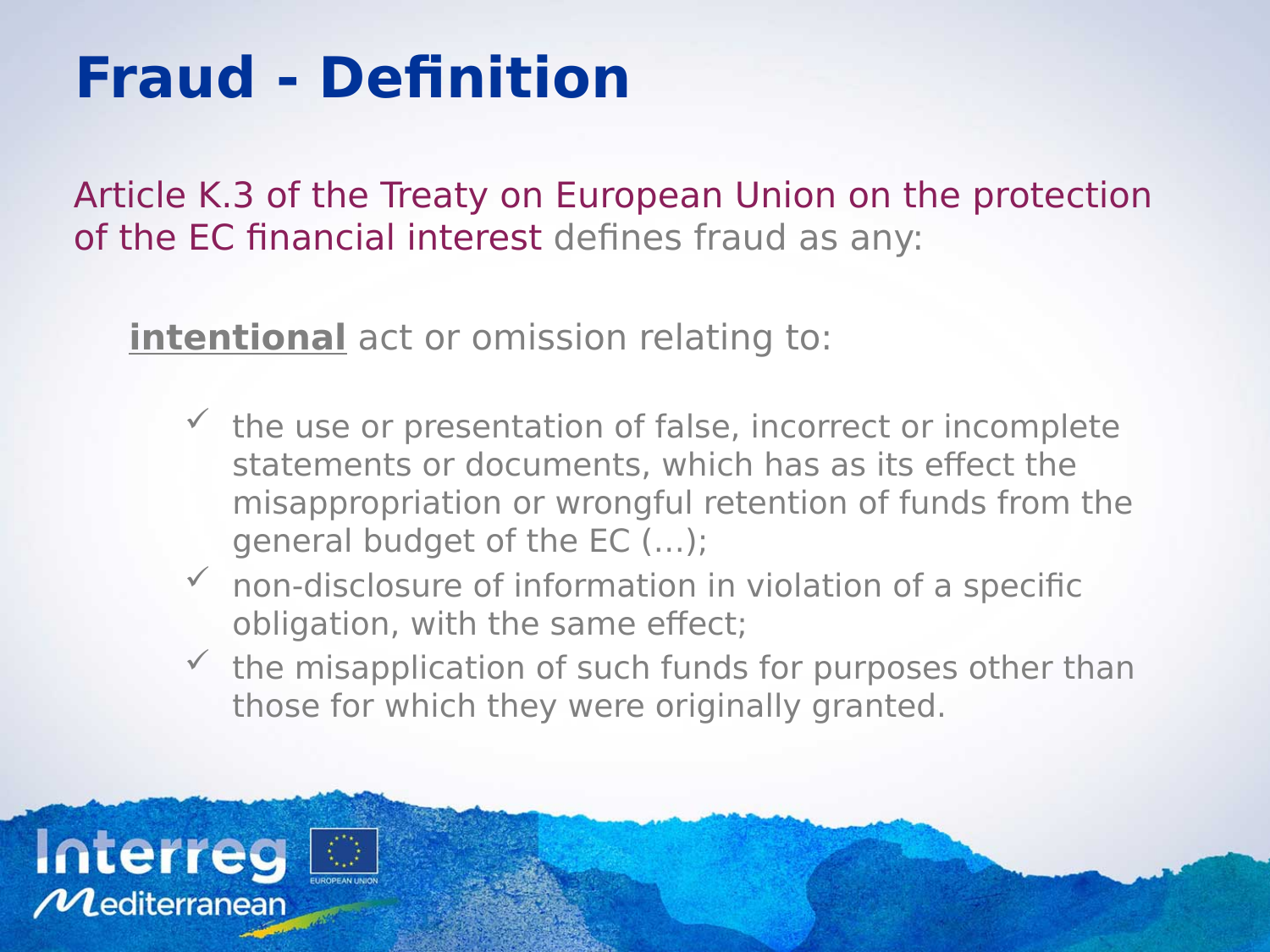

# Fraud - Definition
Article K.3 of the Treaty on European Union on the protection of the EC financial interest defines fraud as any:

intentional act or omission relating to:

the use or presentation of false, incorrect or incomplete statements or documents, which has as its effect the misappropriation or wrongful retention of funds from the general budget of the EC (…);
non-disclosure of information in violation of a specific obligation, with the same effect;
the misapplication of such funds for purposes other than those for which they were originally granted.